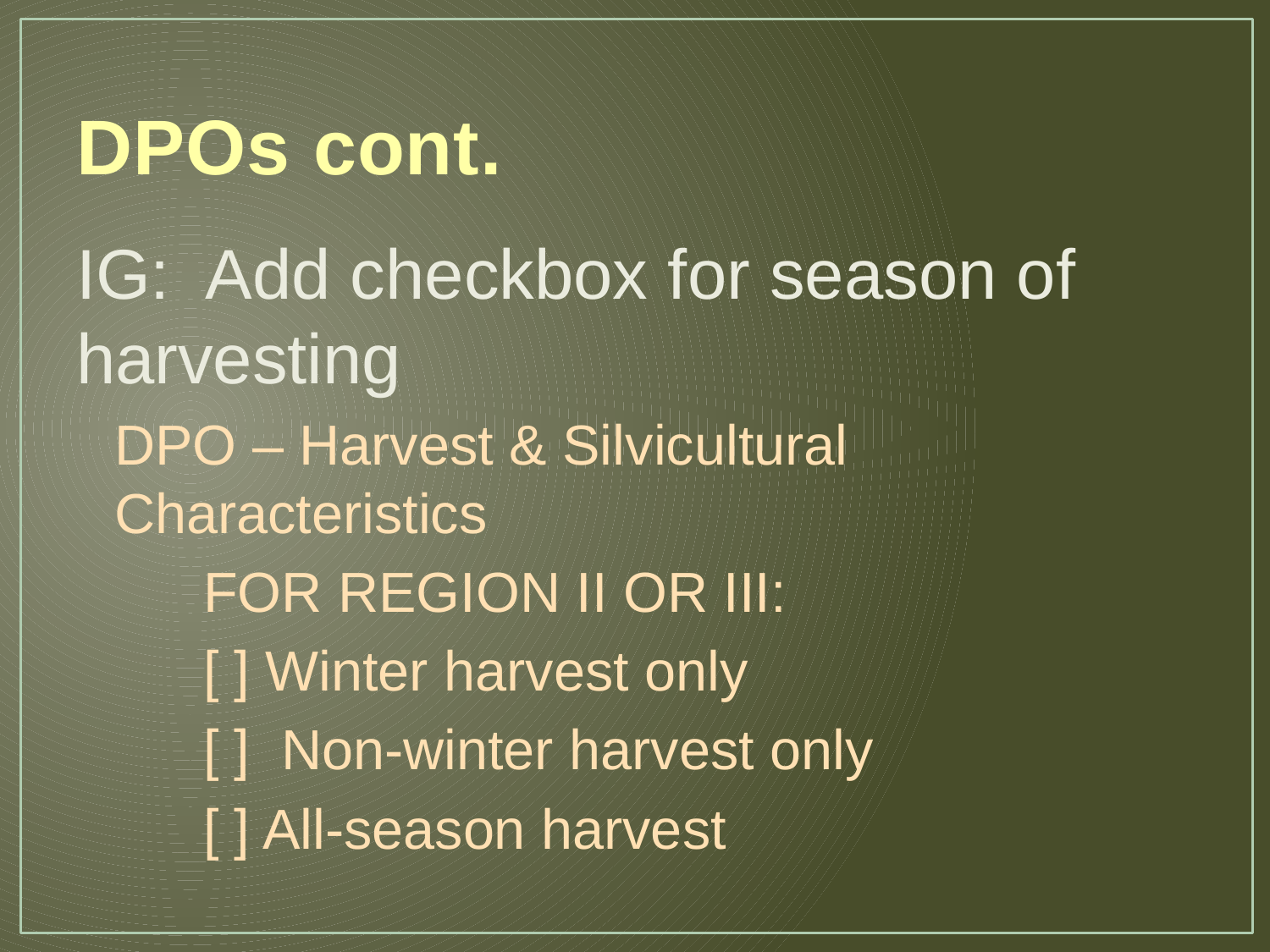

# DPOs cont.
IG:  Add checkbox for season of harvesting
DPO – Harvest & Silvicultural Characteristics
	FOR REGION II OR III:
	[ ] Winter harvest only
	[ ]  Non-winter harvest only
	[ ] All-season harvest